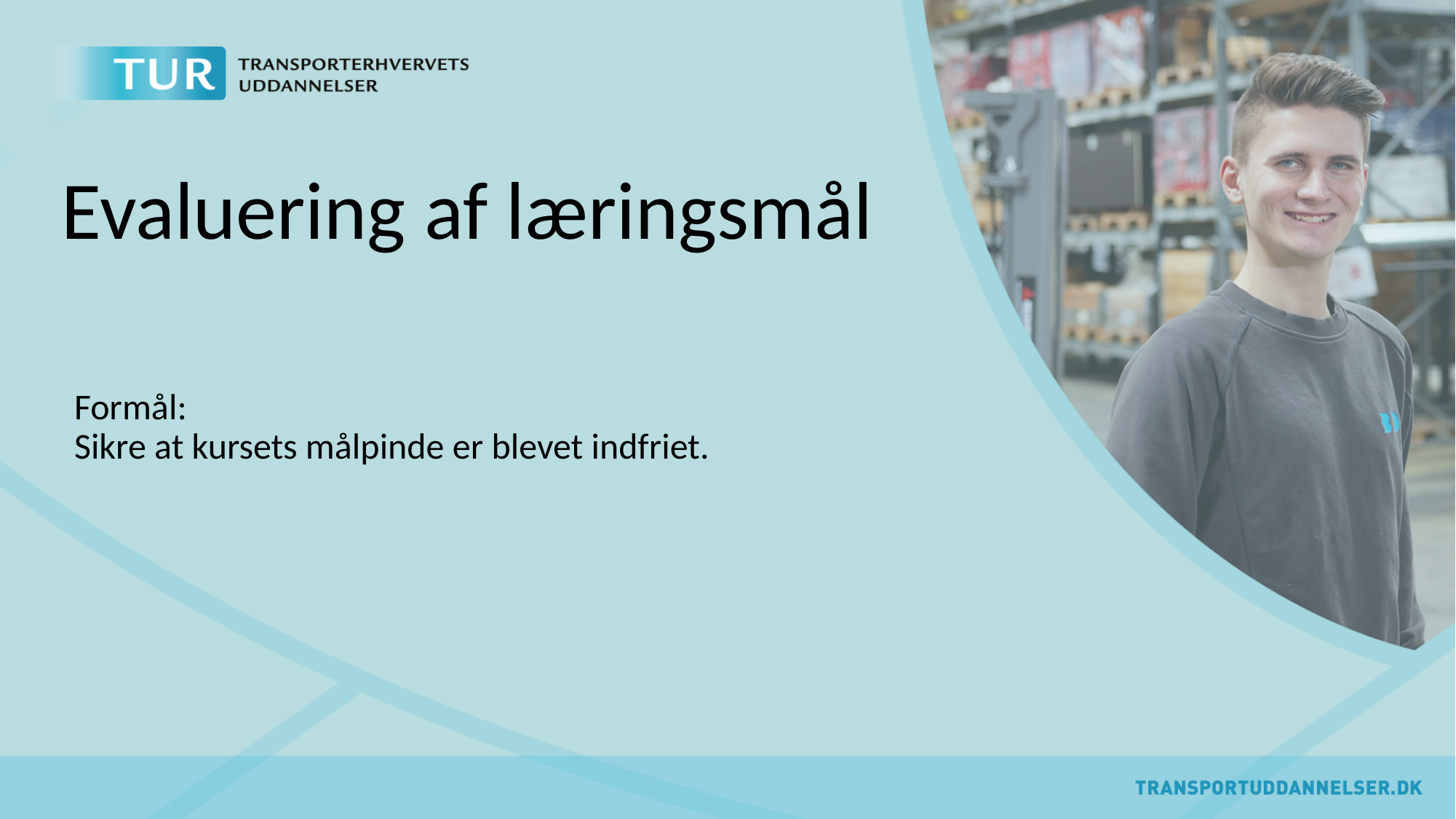

# Evaluering af læringsmål
Formål:  
Sikre at kursets målpinde er blevet indfriet.